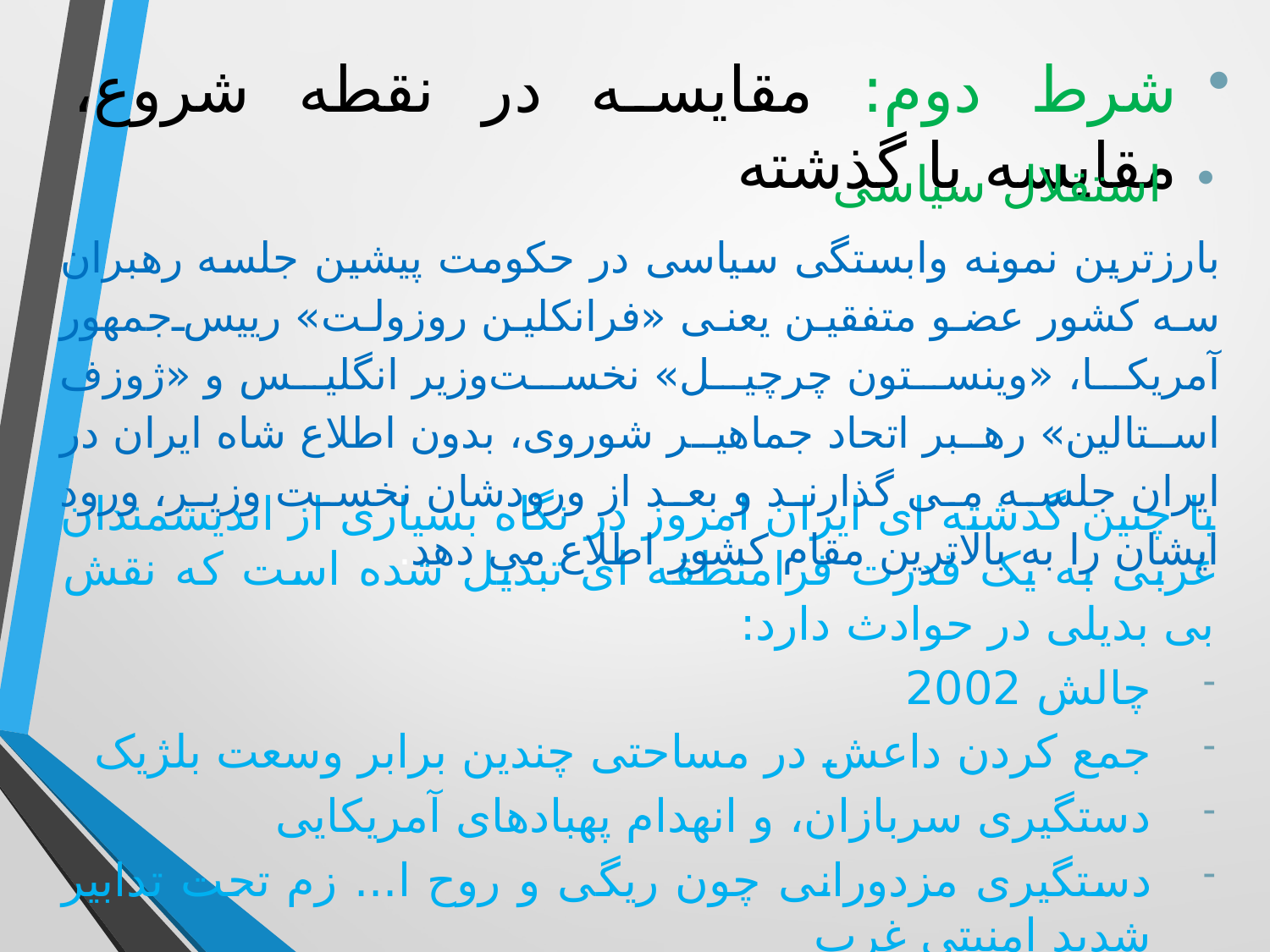

شرط دوم: مقایسه در نقطه شروع، مقایسه با گذشته
استقلال سیاسی
بارزترین نمونه وابستگی سیاسی در حکومت پیشین جلسه رهبران سه کشور عضو متفقین یعنی «فرانکلین روزولت» رییس‌جمهور آمریکا، «وینستون چرچیل» نخست‌وزیر انگلیس و «ژوزف استالین» رهبر اتحاد جماهیر شوروی، بدون اطلاع شاه ایران در ایران جلسه می گذارند و بعد از ورودشان نخست وزیر، ورود ایشان را به بالاترین مقام کشور اطلاع می دهد.
با چنین گذشته ای ایران امروز در نگاه بسیاری از اندیشمندان غربی به یک قدرت فرامنطقه ای تبدیل شده است که نقش بی بدیلی در حوادث دارد:
چالش 2002
جمع کردن داعش در مساحتی چندین برابر وسعت بلژیک
دستگیری سربازان، و انهدام پهبادهای آمریکایی
دستگیری مزدورانی چون ریگی و روح ا... زم تحت تدابیر شدید امنیتی غرب
حمله موشکی به پایگاه عین الاسد